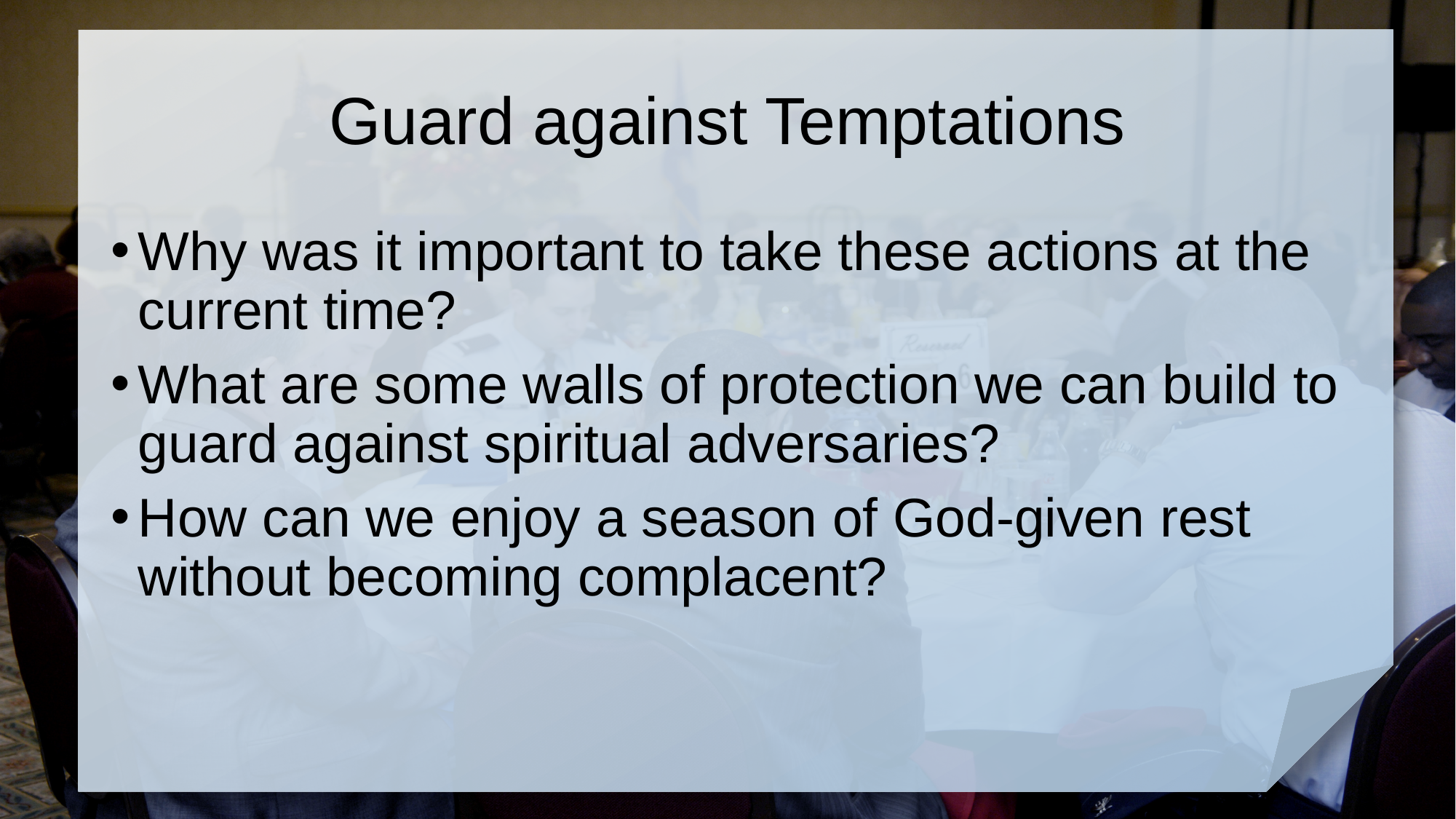

# Guard against Temptations
Why was it important to take these actions at the current time?
What are some walls of protection we can build to guard against spiritual adversaries?
How can we enjoy a season of God-given rest without becoming complacent?